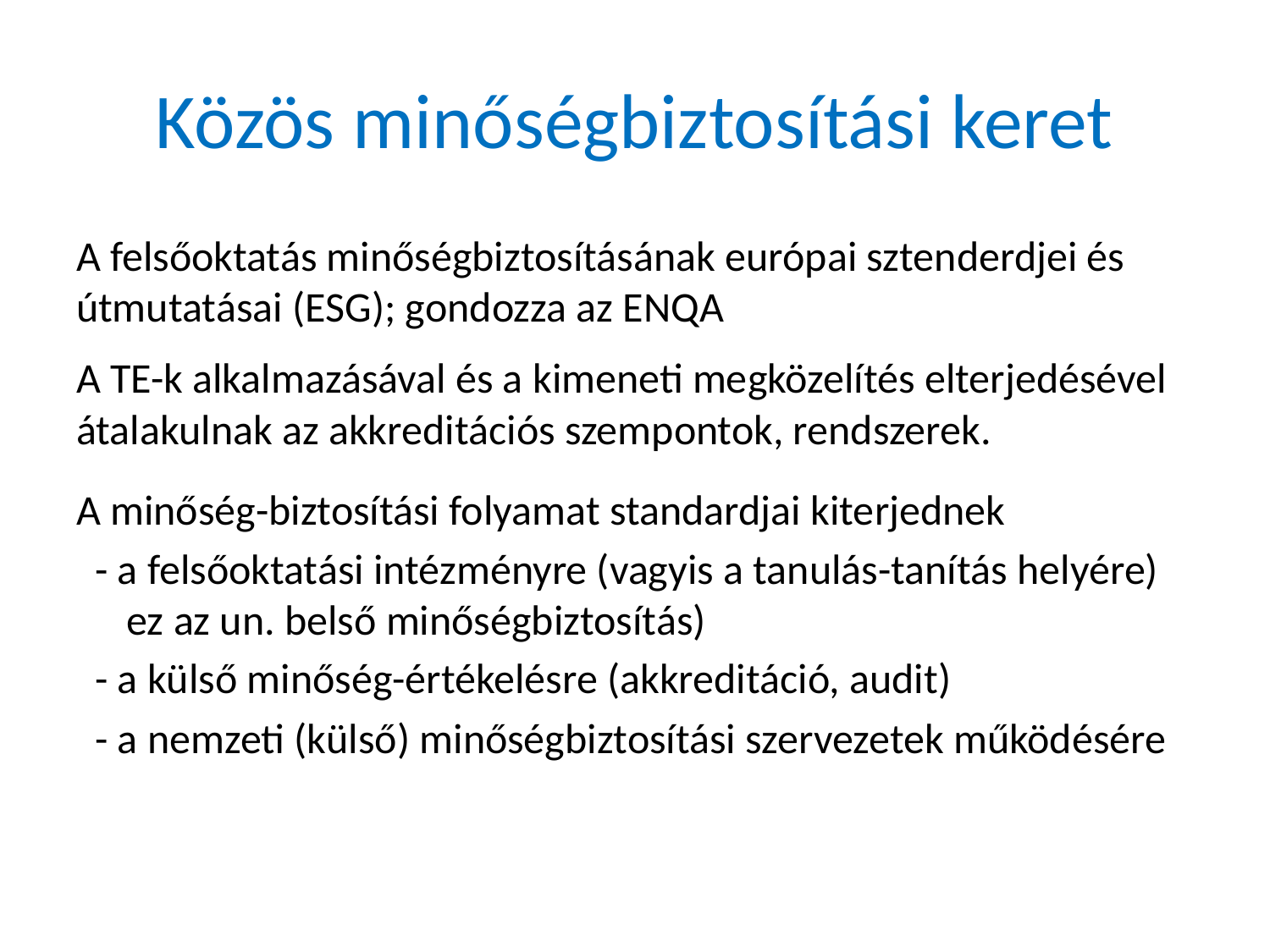

# Közös minőségbiztosítási keret
A felsőoktatás minőségbiztosításának európai sztenderdjei és útmutatásai (ESG); gondozza az ENQA
A TE-k alkalmazásával és a kimeneti megközelítés elterjedésével átalakulnak az akkreditációs szempontok, rendszerek.
A minőség-biztosítási folyamat standardjai kiterjednek
  - a felsőoktatási intézményre (vagyis a tanulás-tanítás helyére) ez az un. belső minőségbiztosítás)
  - a külső minőség-értékelésre (akkreditáció, audit)
  - a nemzeti (külső) minőségbiztosítási szervezetek működésére